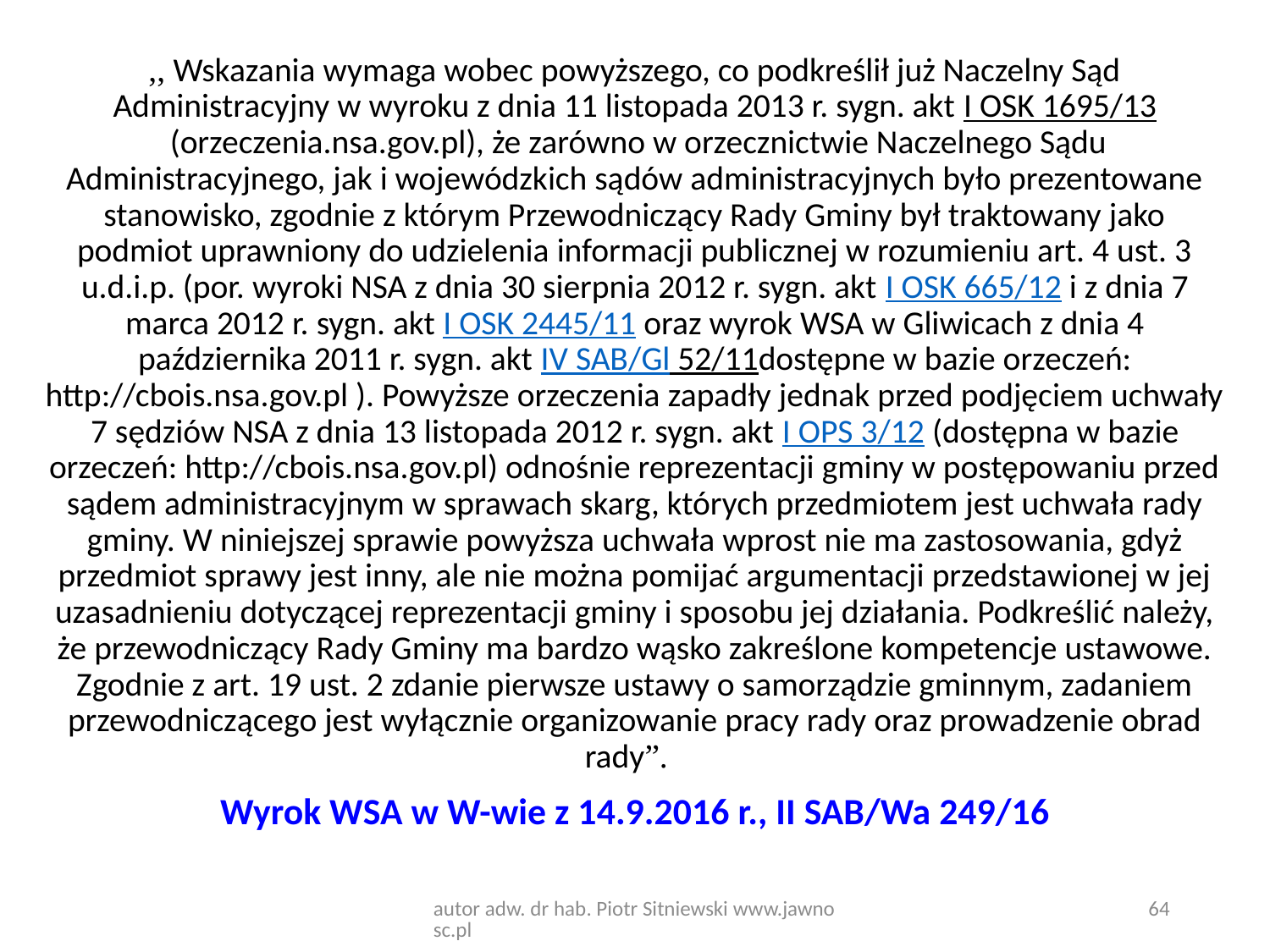

,, Wskazania wymaga wobec powyższego, co podkreślił już Naczelny Sąd Administracyjny w wyroku z dnia 11 listopada 2013 r. sygn. akt I OSK 1695/13 (orzeczenia.nsa.gov.pl), że zarówno w orzecznictwie Naczelnego Sądu Administracyjnego, jak i wojewódzkich sądów administracyjnych było prezentowane stanowisko, zgodnie z którym Przewodniczący Rady Gminy był traktowany jako podmiot uprawniony do udzielenia informacji publicznej w rozumieniu art. 4 ust. 3 u.d.i.p. (por. wyroki NSA z dnia 30 sierpnia 2012 r. sygn. akt I OSK 665/12 i z dnia 7 marca 2012 r. sygn. akt I OSK 2445/11 oraz wyrok WSA w Gliwicach z dnia 4 października 2011 r. sygn. akt IV SAB/Gl 52/11dostępne w bazie orzeczeń: http://cbois.nsa.gov.pl ). Powyższe orzeczenia zapadły jednak przed podjęciem uchwały 7 sędziów NSA z dnia 13 listopada 2012 r. sygn. akt I OPS 3/12 (dostępna w bazie orzeczeń: http://cbois.nsa.gov.pl) odnośnie reprezentacji gminy w postępowaniu przed sądem administracyjnym w sprawach skarg, których przedmiotem jest uchwała rady gminy. W niniejszej sprawie powyższa uchwała wprost nie ma zastosowania, gdyż przedmiot sprawy jest inny, ale nie można pomijać argumentacji przedstawionej w jej uzasadnieniu dotyczącej reprezentacji gminy i sposobu jej działania. Podkreślić należy, że przewodniczący Rady Gminy ma bardzo wąsko zakreślone kompetencje ustawowe. Zgodnie z art. 19 ust. 2 zdanie pierwsze ustawy o samorządzie gminnym, zadaniem przewodniczącego jest wyłącznie organizowanie pracy rady oraz prowadzenie obrad rady”.
Wyrok WSA w W-wie z 14.9.2016 r., II SAB/Wa 249/16
autor adw. dr hab. Piotr Sitniewski www.jawnosc.pl
64